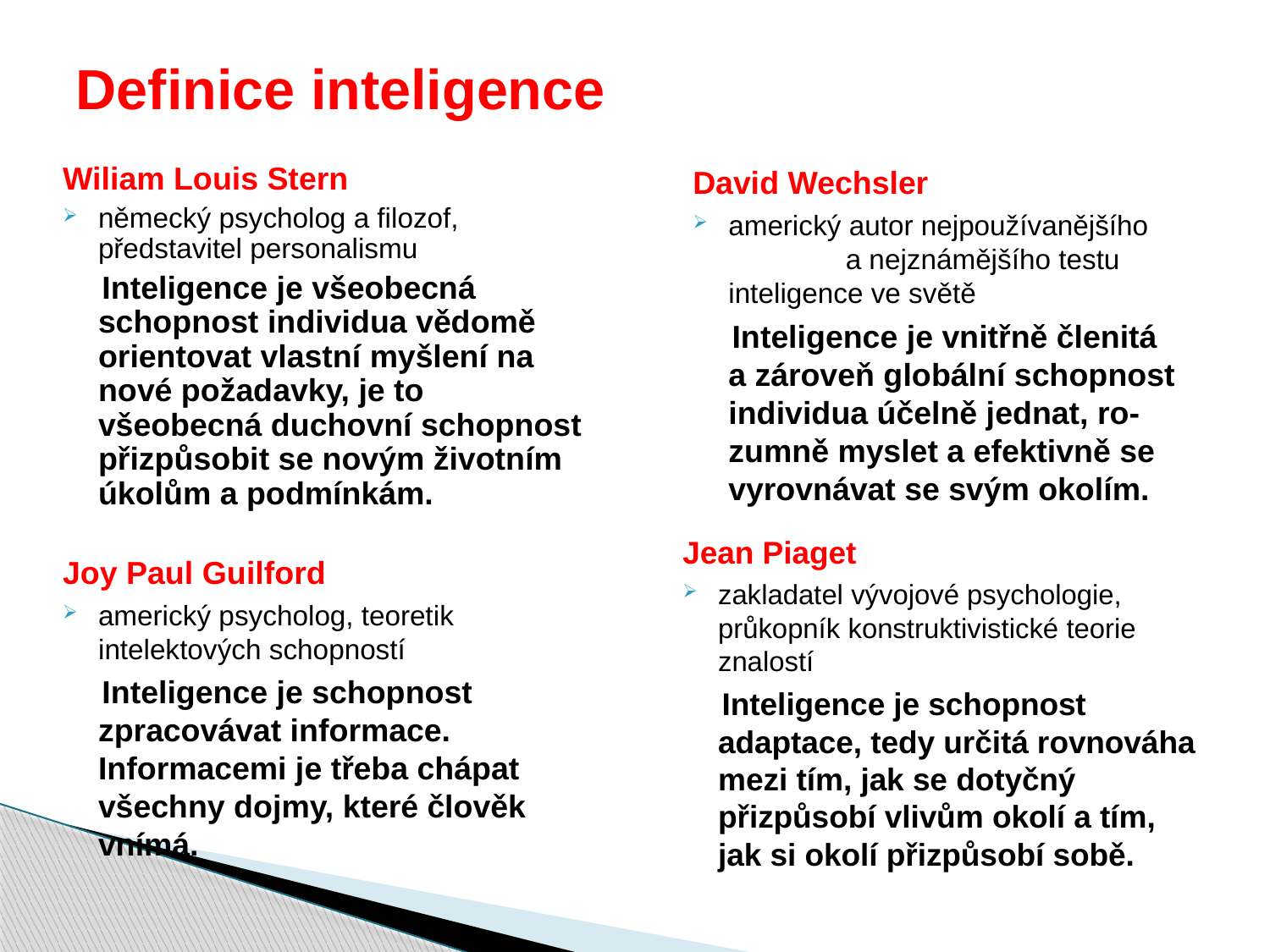

# Definice inteligence
Wiliam Louis Stern
německý psycholog a filozof, představitel personalismu
     Inteligence je všeobecná schopnost individua vědomě orientovat vlastní myšlení na nové požadavky, je to všeobecná duchovní schopnost přizpůsobit se novým životním úkolům a podmínkám.

David Wechsler
americký autor nejpoužívanějšího                        a nejznámějšího testu inteligence ve světě
     Inteligence je vnitřně členitá       a zároveň globální schopnost individua účelně jednat, ro-zumně myslet a efektivně se vyrovnávat se svým okolím.

Jean Piaget
zakladatel vývojové psychologie, průkopník konstruktivistické teorie znalostí
     Inteligence je schopnost adaptace, tedy určitá rovnováha mezi tím, jak se dotyčný přizpůsobí vlivům okolí a tím, jak si okolí přizpůsobí sobě.

Joy Paul Guilford
americký psycholog, teoretik intelektových schopností
     Inteligence je schopnost zpracovávat informace. Informacemi je třeba chápat všechny dojmy, které člověk vnímá.